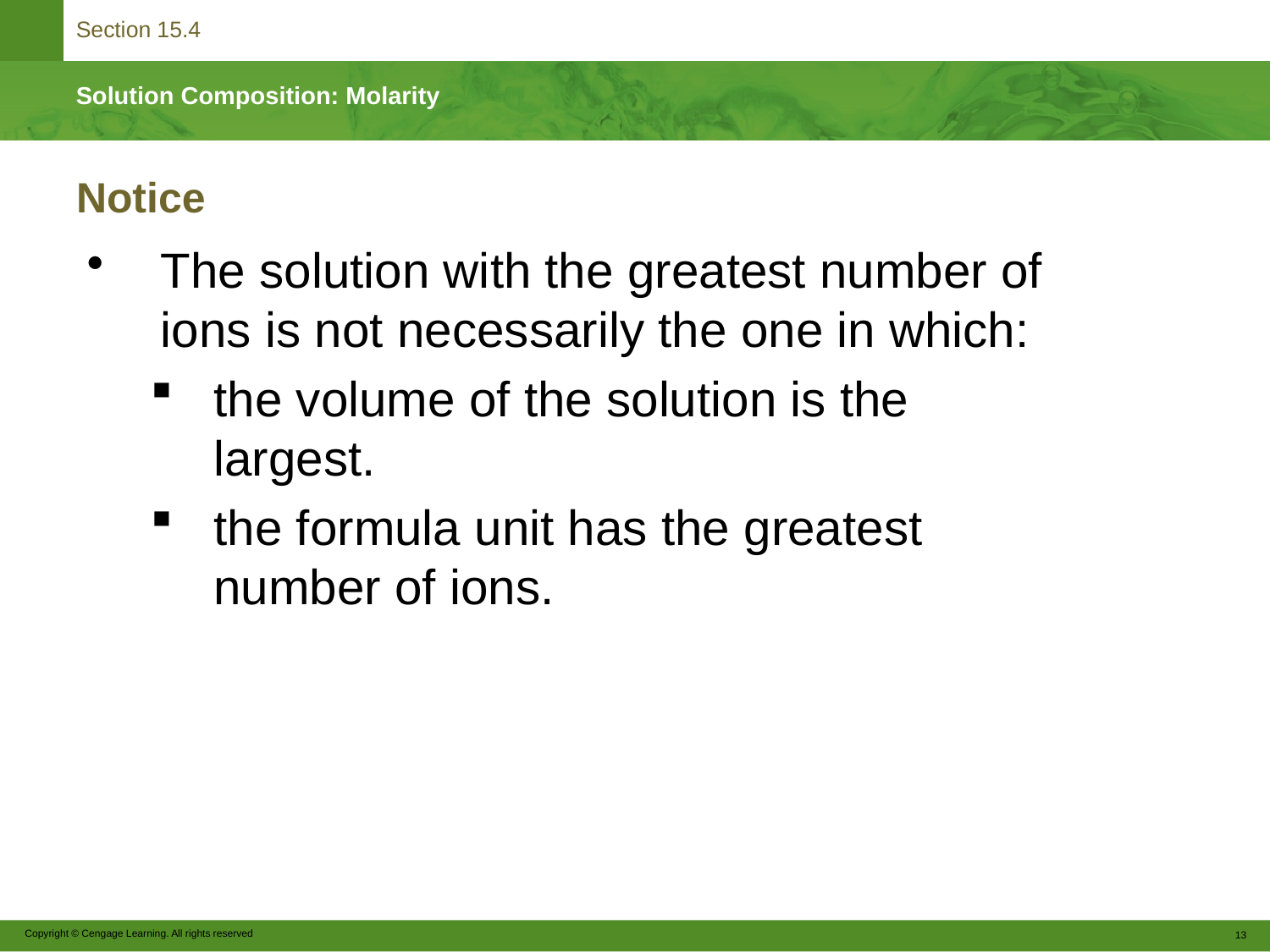

# Notice
The solution with the greatest number of ions is not necessarily the one in which:
the volume of the solution is the largest.
the formula unit has the greatest number of ions.

Copyright © Cengage Learning. All rights reserved
13